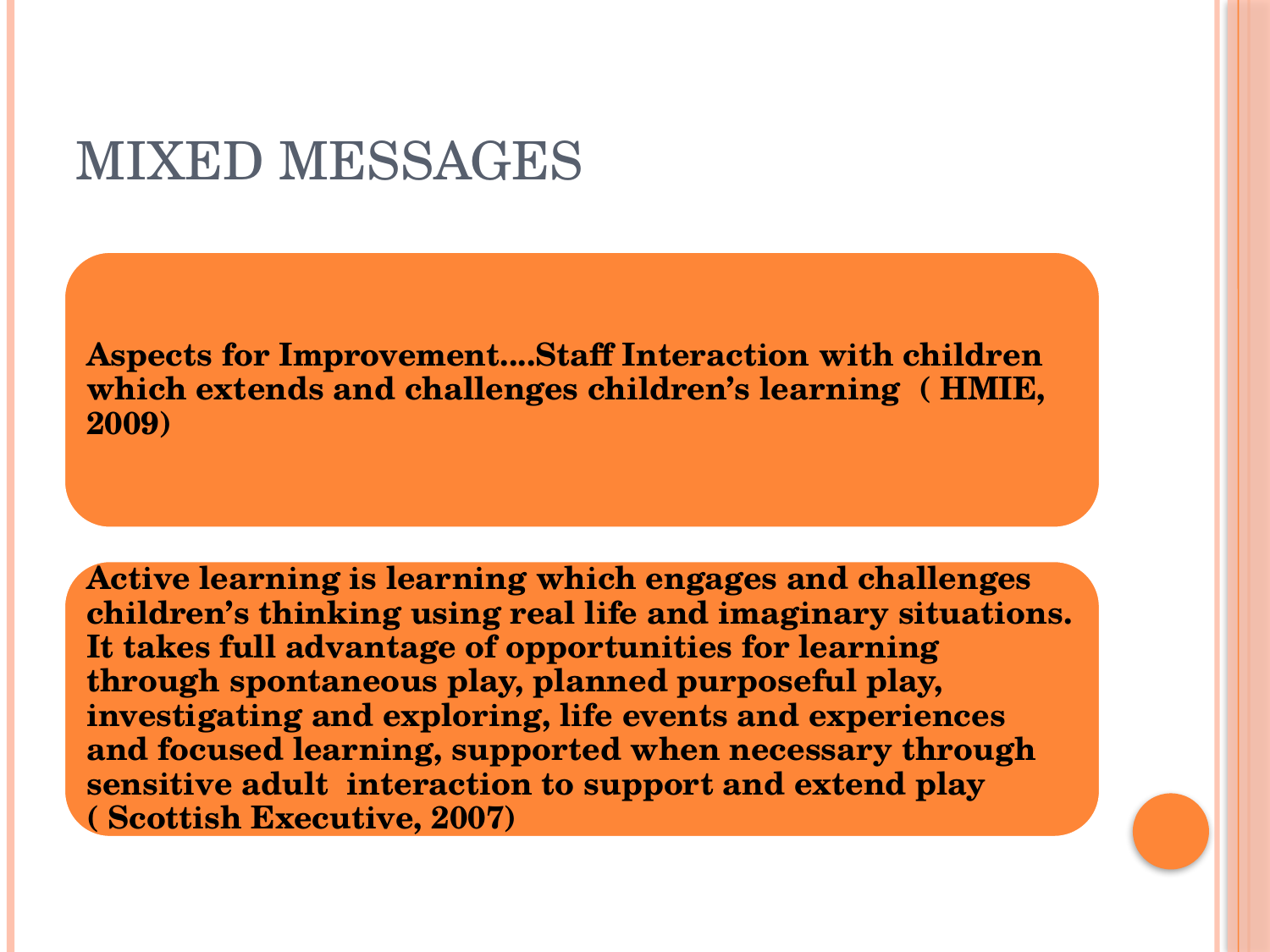

# Mixed Messages
Aspects for Improvement....Staff Interaction with children which extends and challenges children’s learning  ( HMIE, 2009)

Active learning is learning which engages and challenges children’s thinking using real life and imaginary situations. It takes full advantage of opportunities for learning through spontaneous play, planned purposeful play, investigating and exploring, life events and experiences and focused learning, supported when necessary through sensitive adult  interaction to support and extend play  ( Scottish Executive, 2007)